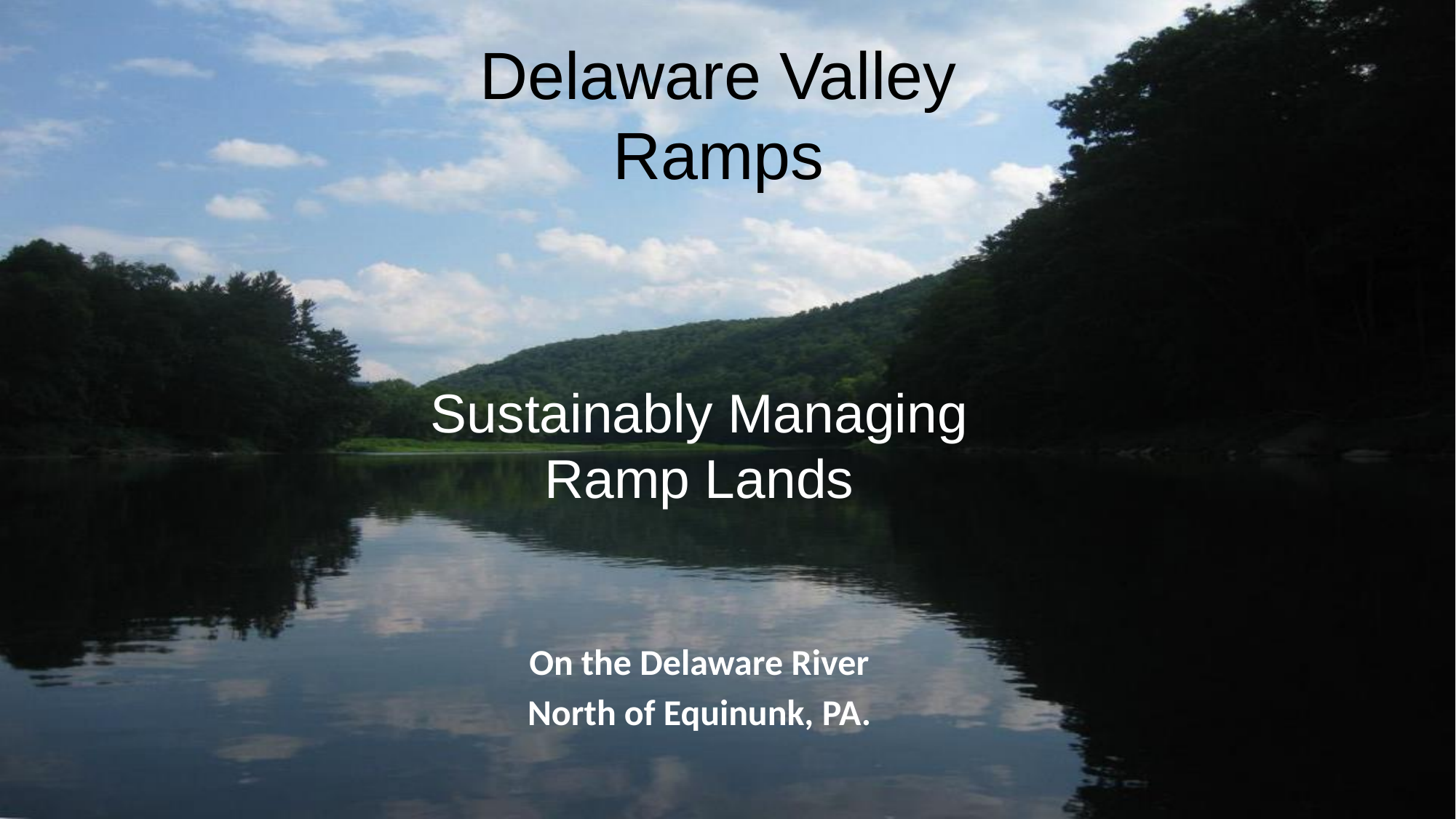

Delaware Valley Ramps
Sustainably Managing Ramp Lands
On the Delaware River
North of Equinunk, PA.